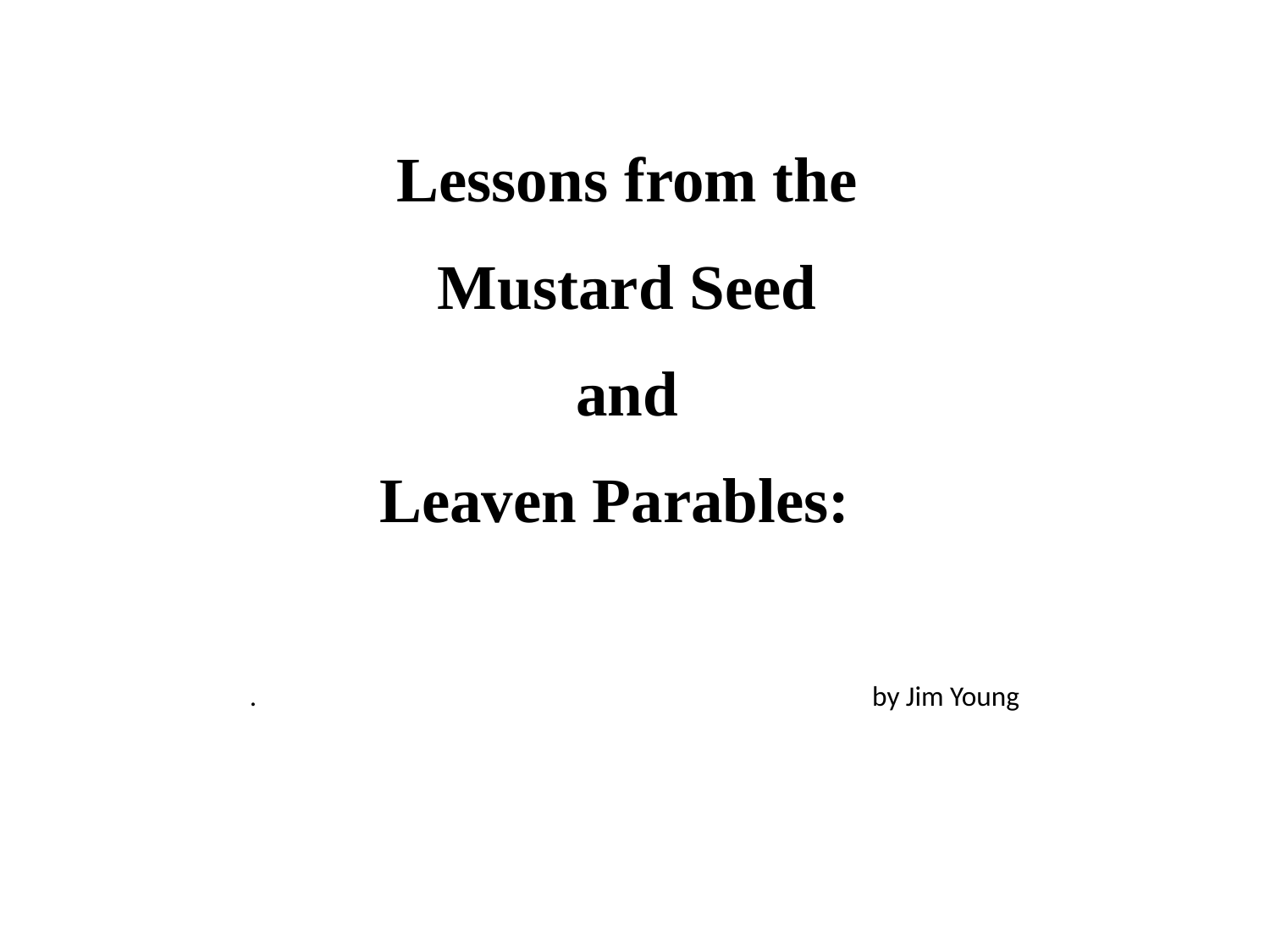

#

Lessons from the
Mustard Seed
and
Leaven Parables:

.                                                                                                 by Jim Young